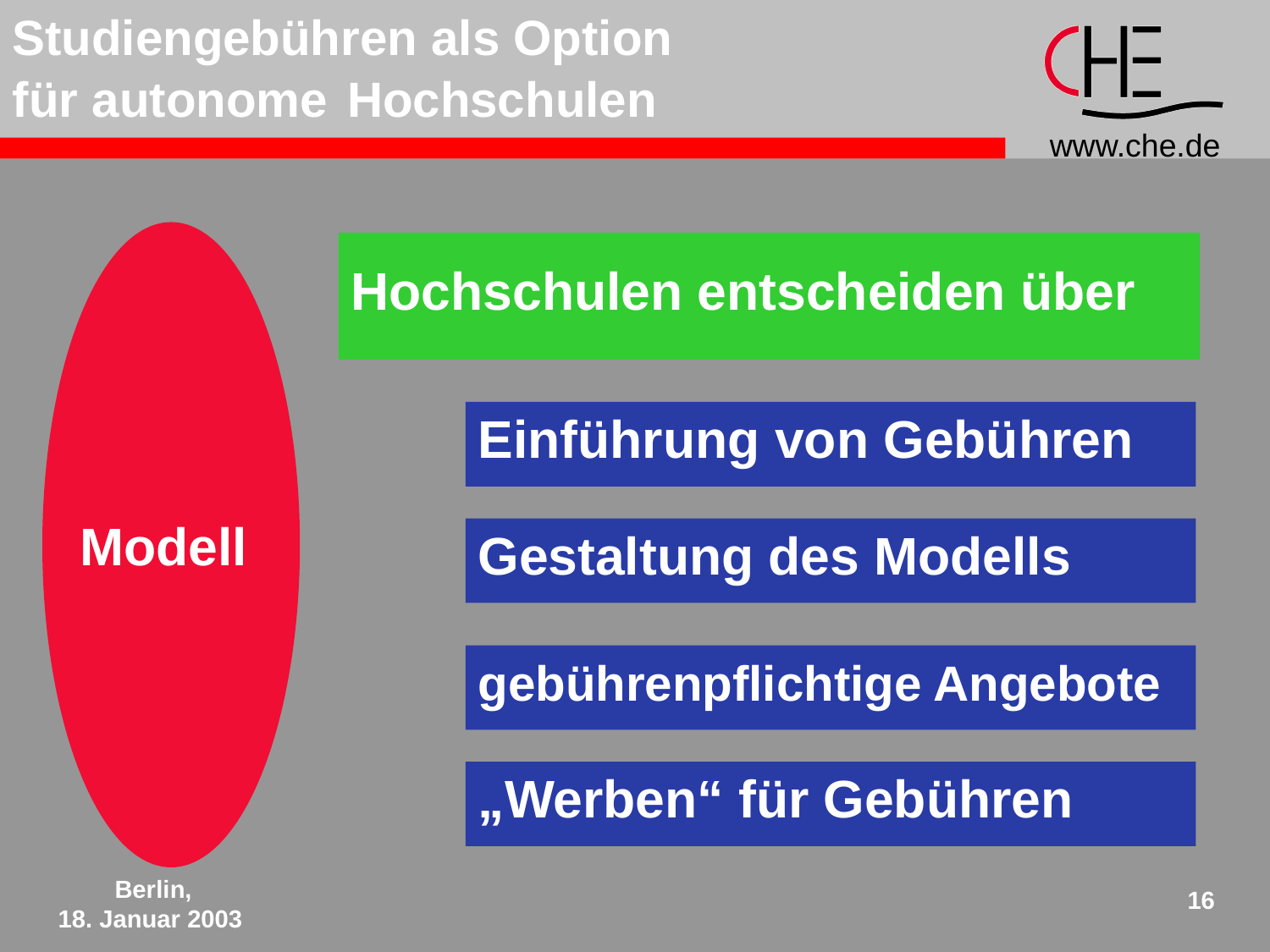

Studiengebühren als Option
für autonome Hochschulen

Modell
Hochschulen entscheiden über
Einführung von Gebühren
Gestaltung des Modells
gebührenpflichtige Angebote
„Werben“ für Gebühren
Berlin,
18. Januar 2003
16